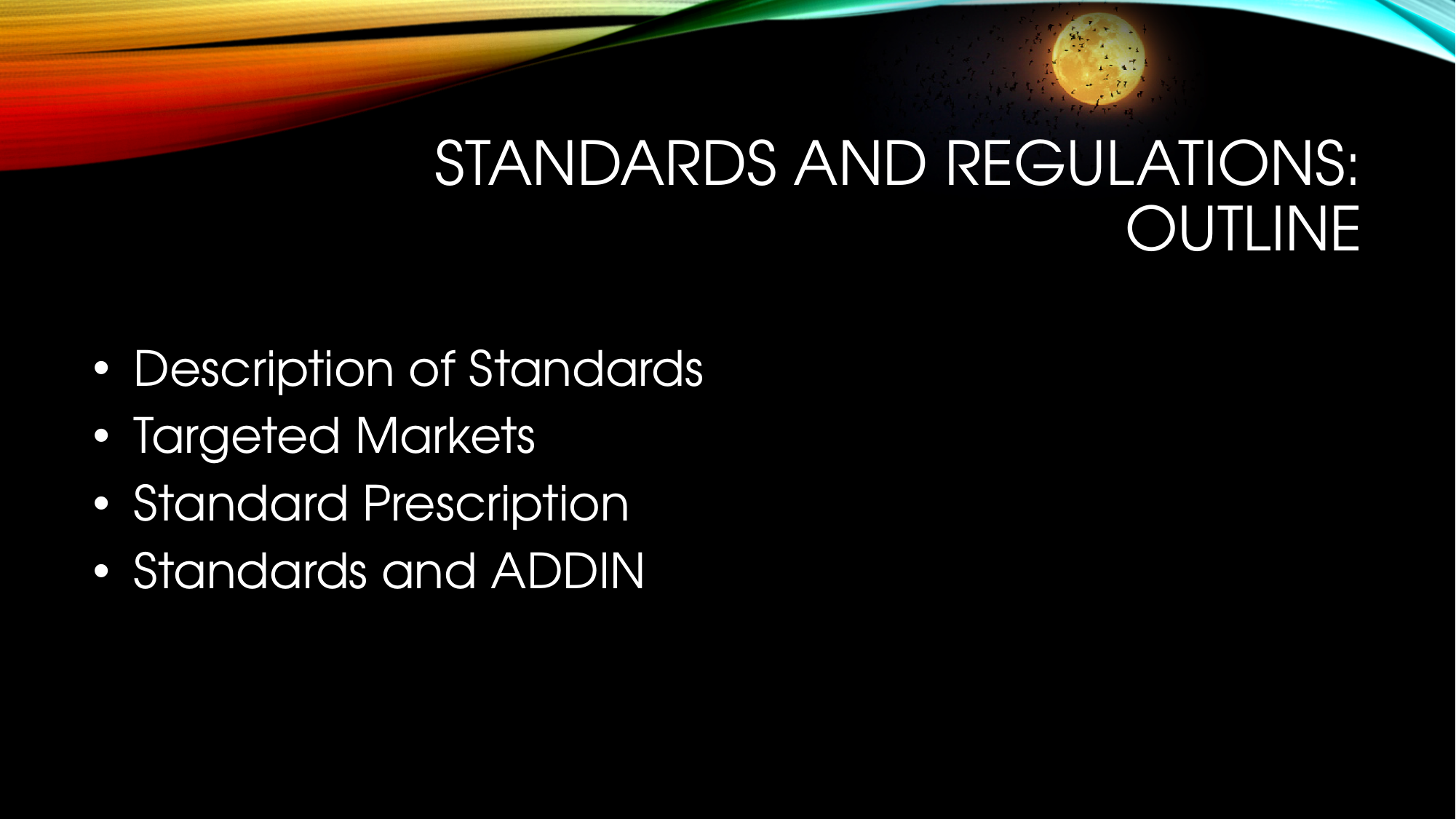

# Standards and regulations: OUTLINE
 Description of Standards
 Targeted Markets
 Standard Prescription
 Standards and ADDIN